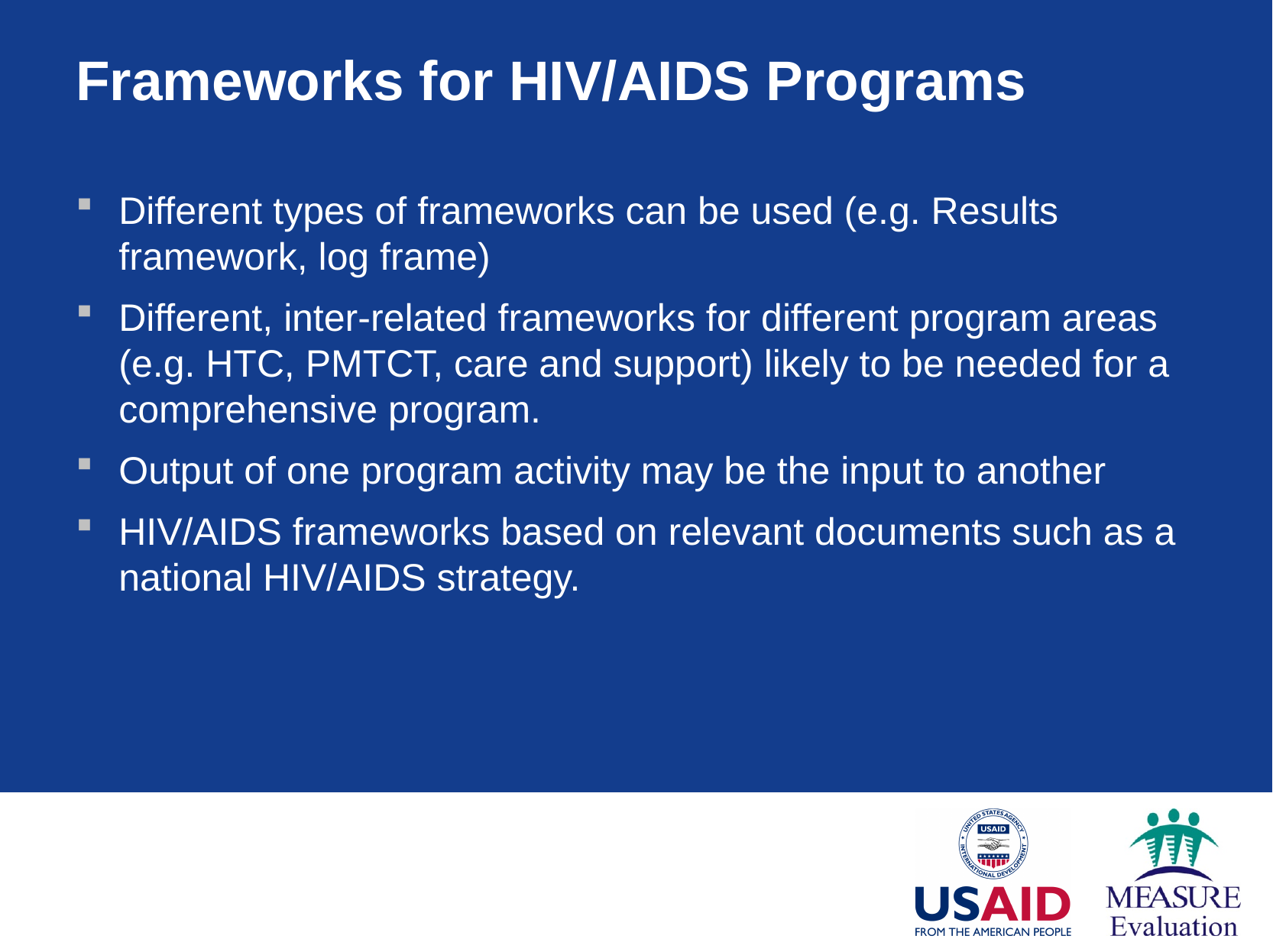

# Frameworks for HIV/AIDS Programs
Different types of frameworks can be used (e.g. Results framework, log frame)
Different, inter-related frameworks for different program areas (e.g. HTC, PMTCT, care and support) likely to be needed for a comprehensive program.
Output of one program activity may be the input to another
HIV/AIDS frameworks based on relevant documents such as a national HIV/AIDS strategy.